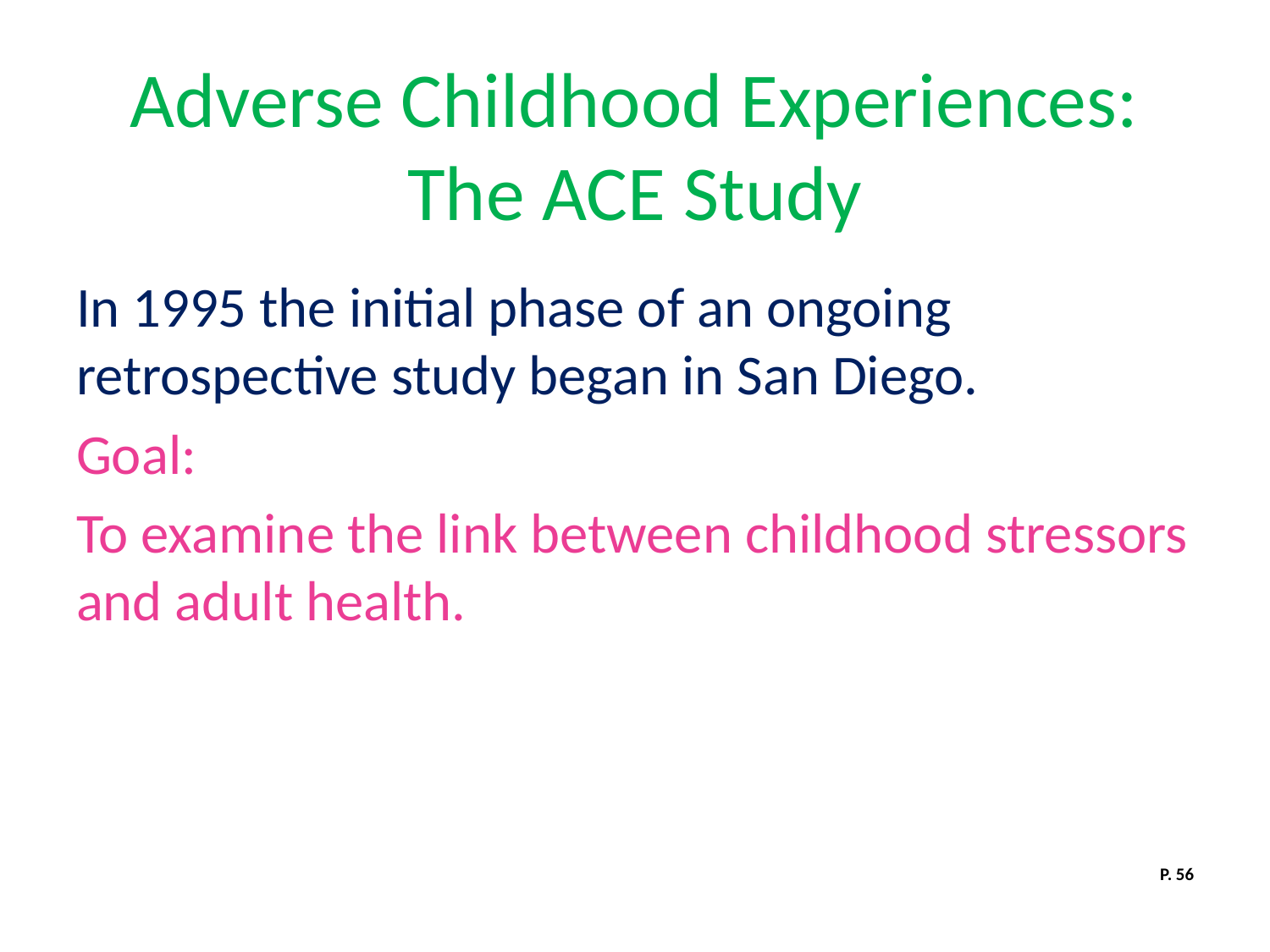

# Adverse Childhood Experiences: The ACE Study
In 1995 the initial phase of an ongoing retrospective study began in San Diego.
Goal:
To examine the link between childhood stressors and adult health.

P. 56